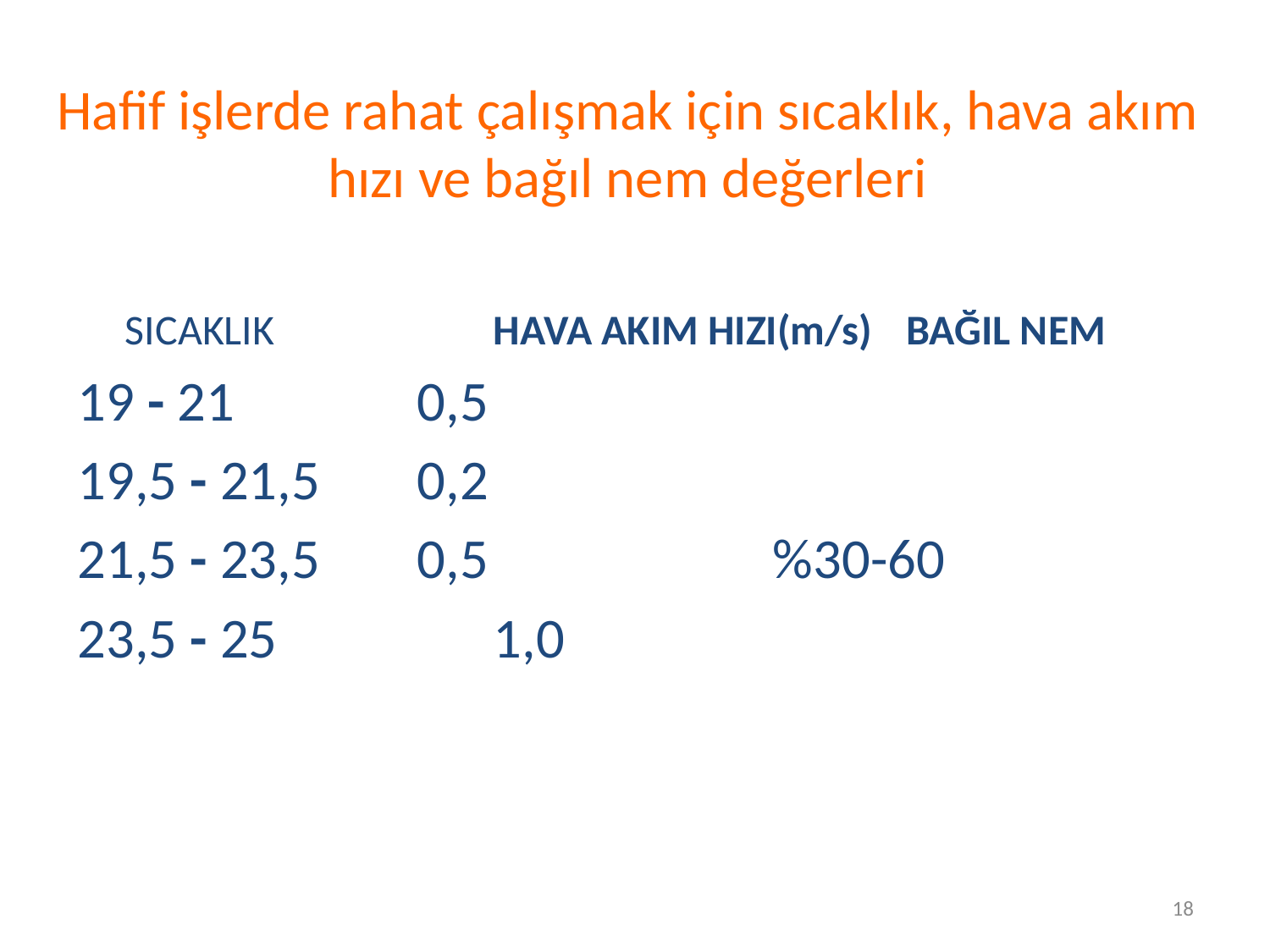

# Hafif işlerde rahat çalışmak için sıcaklık, hava akım hızı ve bağıl nem değerleri
     SICAKLIK	            HAVA AKIM HIZI(m/s)	  BAĞIL NEM
19 - 21 	             0,5
19,5 - 21,5 	   0,2
21,5 - 23,5 	   0,5	                     %30-60
23,5 - 25                 1,0
18